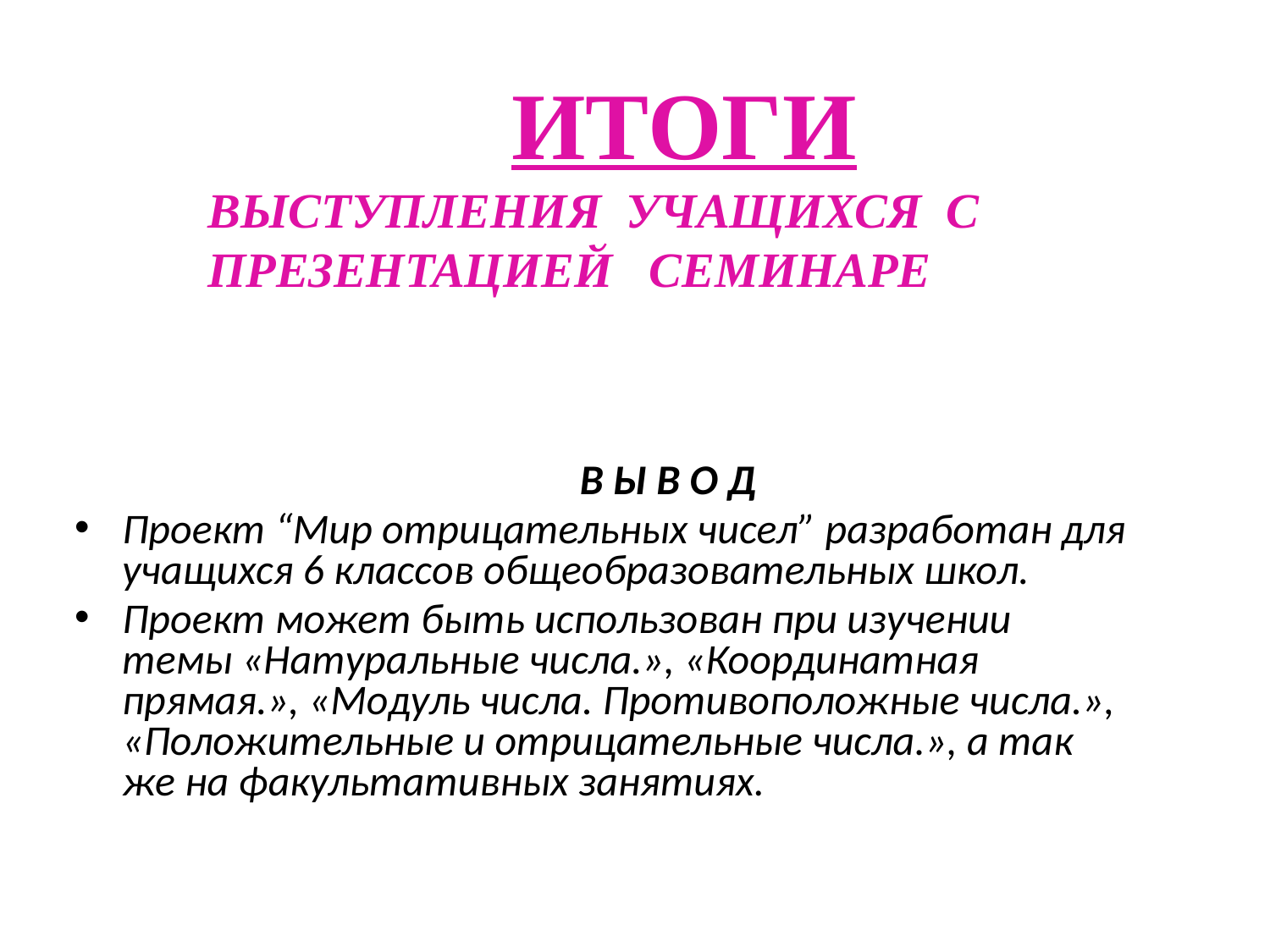

ИТОГИ
ВЫСТУПЛЕНИЯ  УЧАЩИХСЯ  С ПРЕЗЕНТАЦИЕЙ   СЕМИНАРЕ

               В Ы В О Д
Проект “Мир отрицательных чисел” разработан для учащихся 6 классов общеобразовательных школ.
Проект может быть использован при изучении темы «Натуральные числа.», «Координатная прямая.», «Модуль числа. Противоположные числа.», «Положительные и отрицательные числа.», а так же на факультативных занятиях.